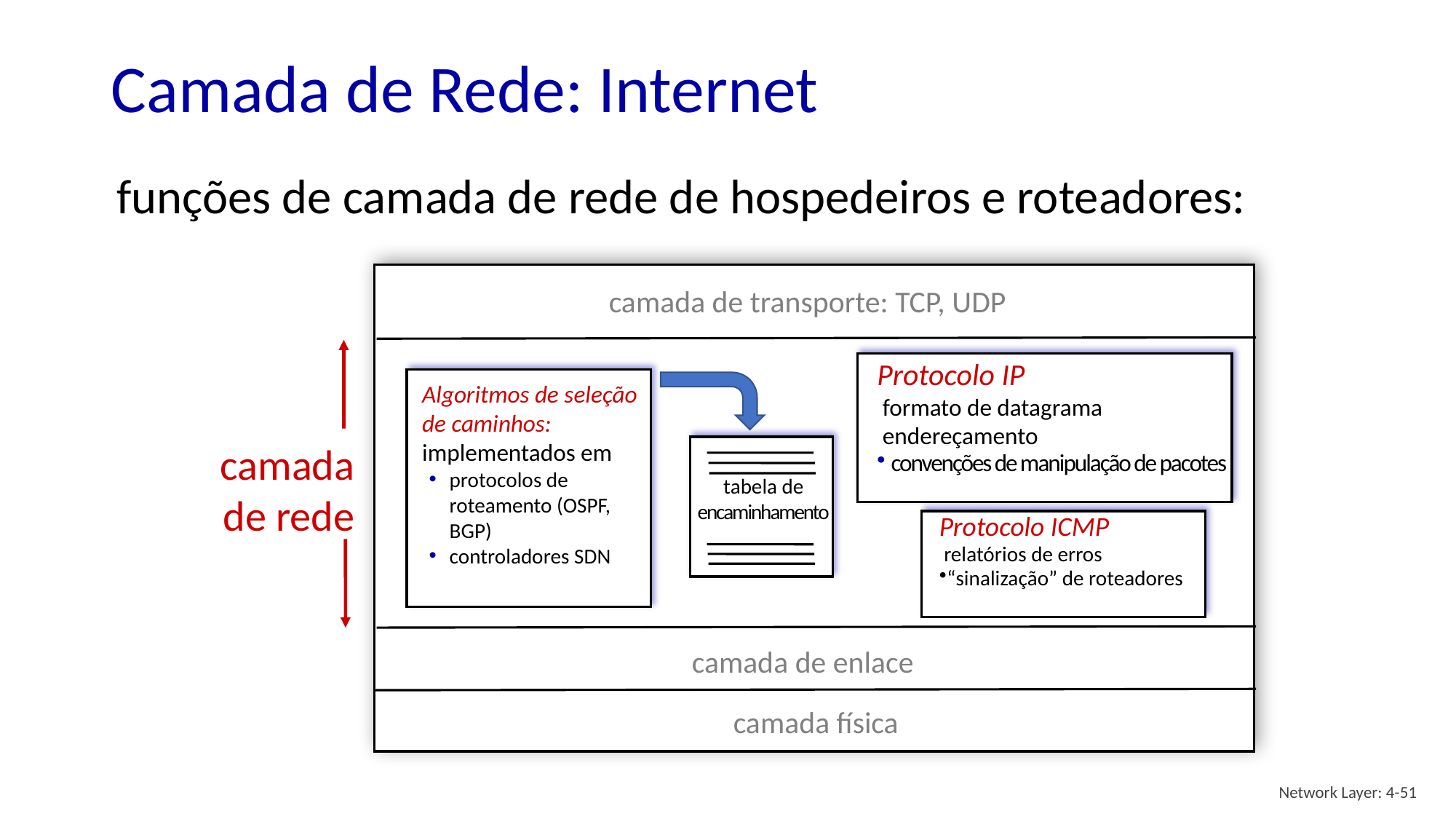

# Camada de Rede: Internet
funções de camada de rede de hospedeiros e roteadores:

camada de transporte: TCP, UDP

Protocolo IP
 formato de datagrama
 endereçamento
 convenções de manipulação de pacotes

Algoritmos de seleção de caminhos: implementados em
protocolos de roteamento (OSPF, BGP)
controladores SDN

tabela de
encaminhamento

camada
de rede
Protocolo ICMP
 relatórios de erros
“sinalização” de roteadores

camada de enlace

camada física
Network Layer: 4-51